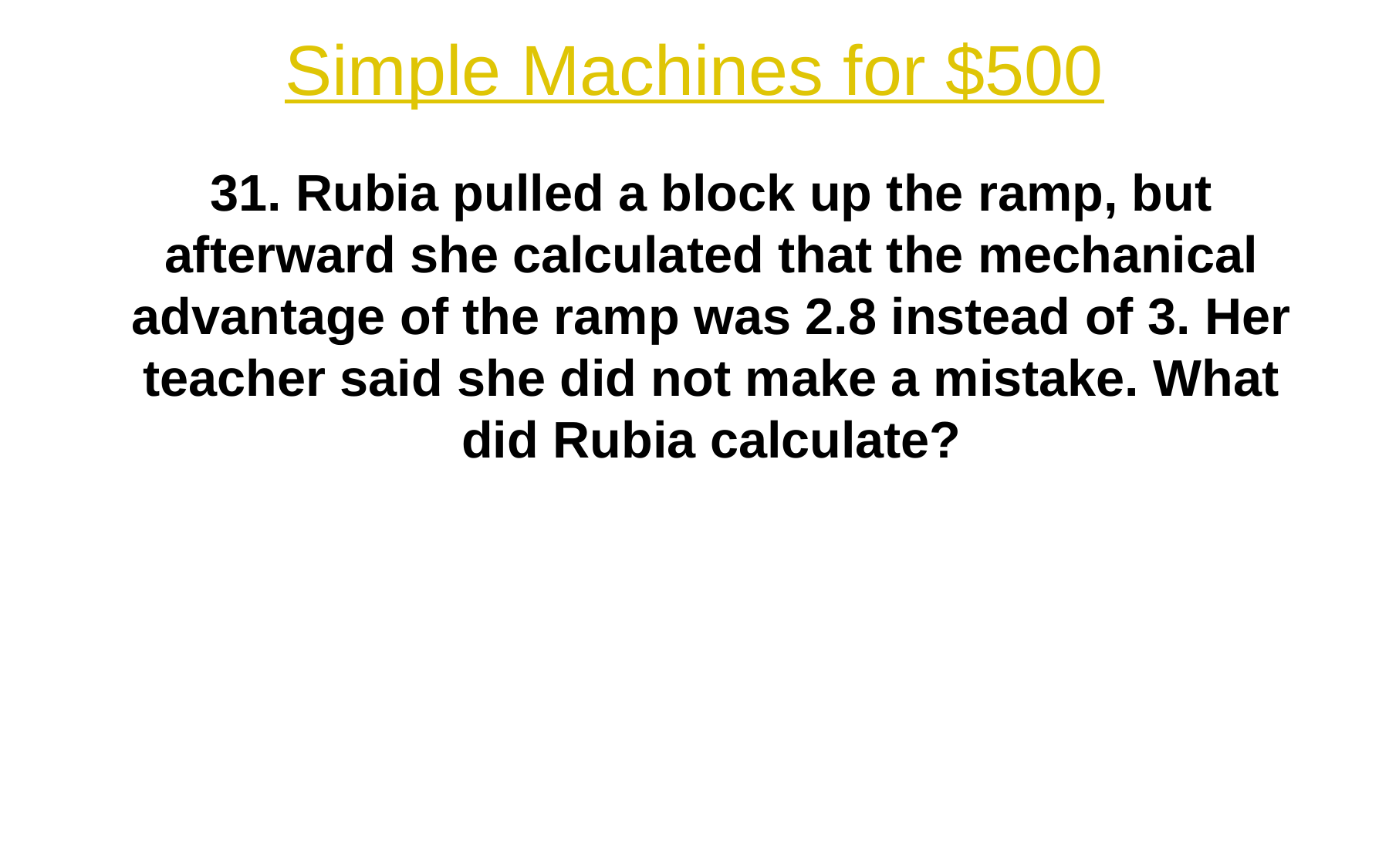

Simple Machines for $500
31. Rubia pulled a block up the ramp, but afterward she calculated that the mechanical advantage of the ramp was 2.8 instead of 3. Her teacher said she did not make a mistake. What did Rubia calculate?